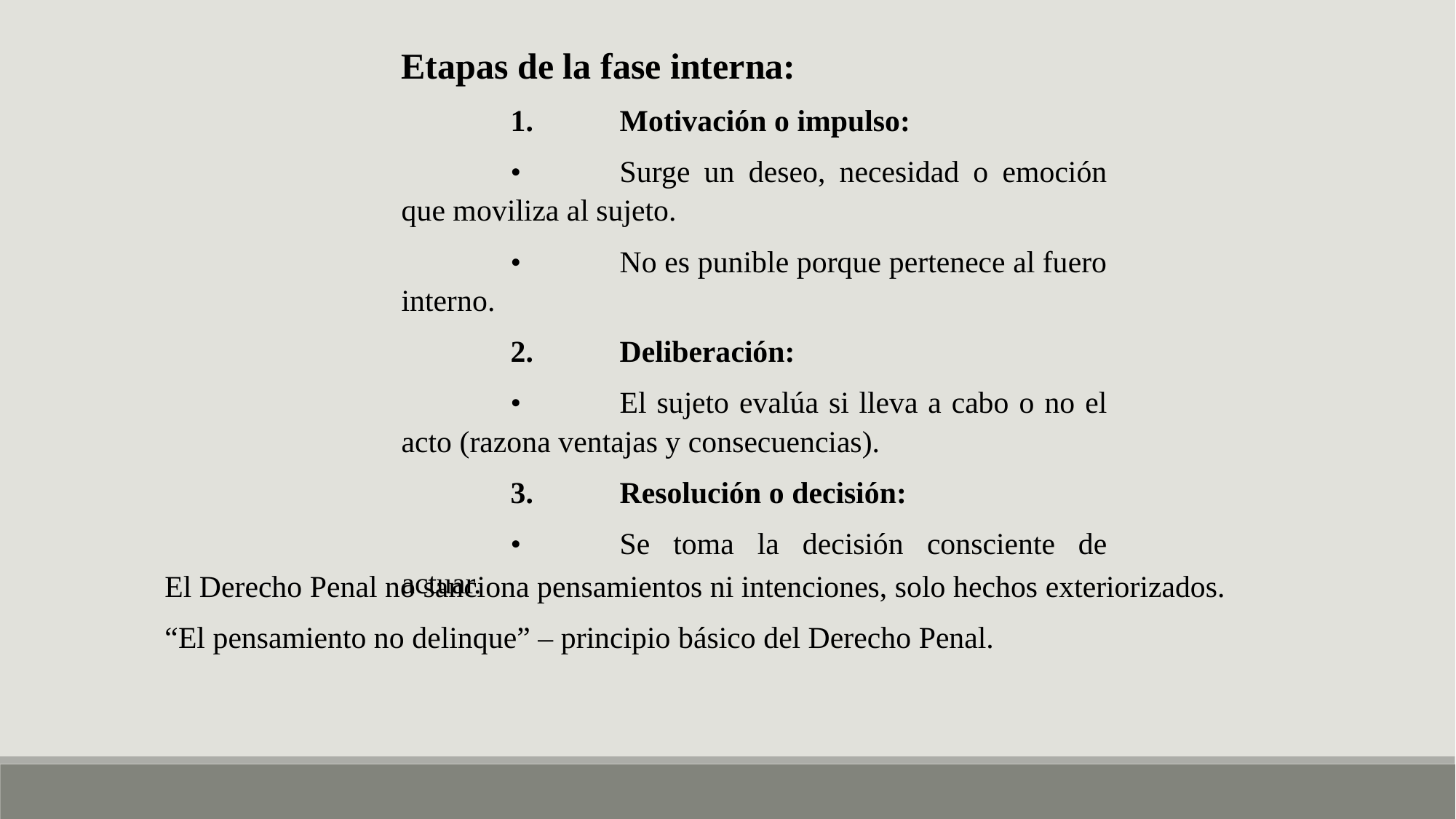

Etapas de la fase interna:
	1.	Motivación o impulso:
	•	Surge un deseo, necesidad o emoción que moviliza al sujeto.
	•	No es punible porque pertenece al fuero interno.
	2.	Deliberación:
	•	El sujeto evalúa si lleva a cabo o no el acto (razona ventajas y consecuencias).
	3.	Resolución o decisión:
	•	Se toma la decisión consciente de actuar.
El Derecho Penal no sanciona pensamientos ni intenciones, solo hechos exteriorizados.
“El pensamiento no delinque” – principio básico del Derecho Penal.